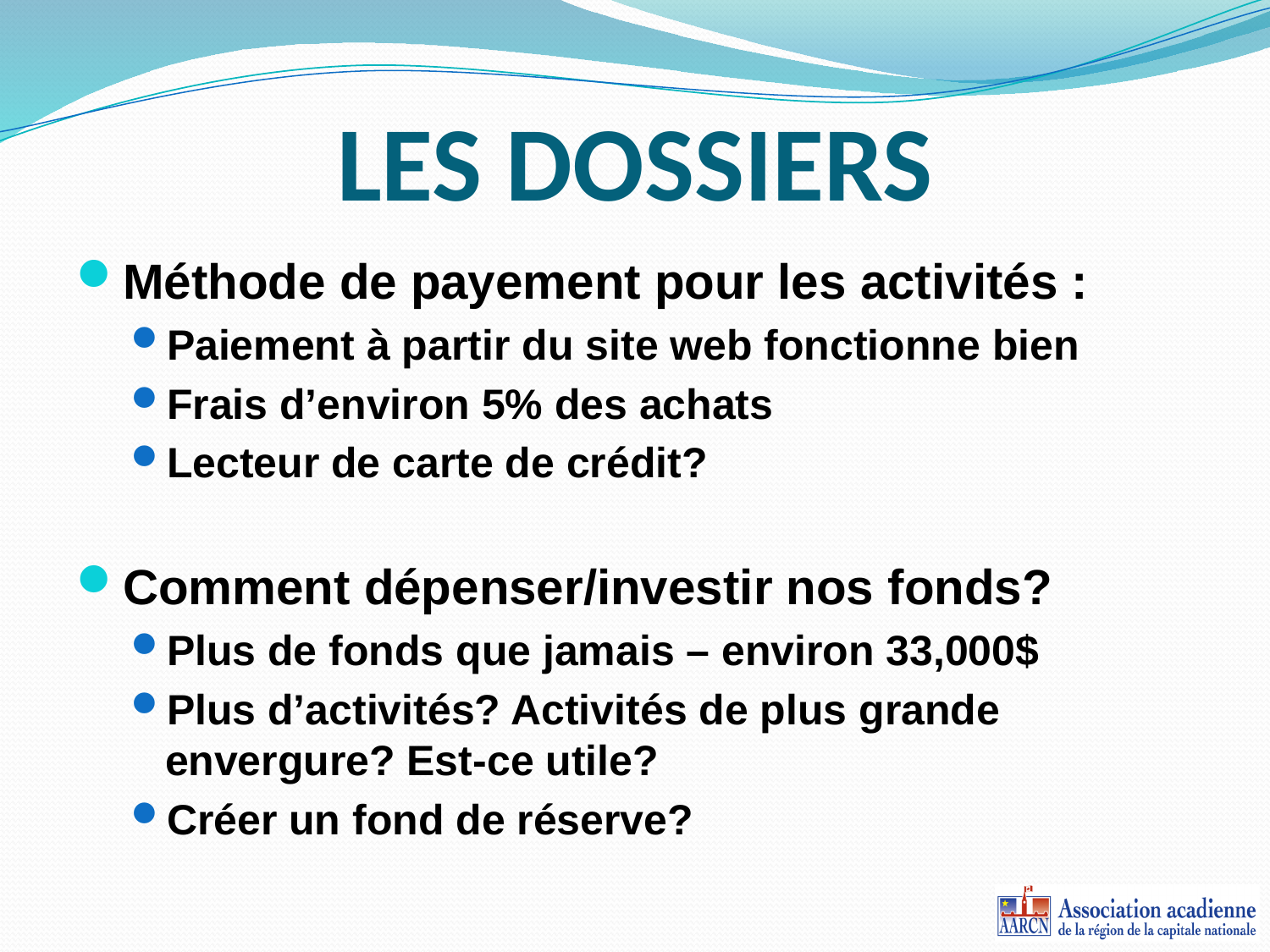

# LES DOSSIERS
Méthode de payement pour les activités :
Paiement à partir du site web fonctionne bien
Frais d’environ 5% des achats
Lecteur de carte de crédit?

Comment dépenser/investir nos fonds?
Plus de fonds que jamais – environ 33,000$
Plus d’activités? Activités de plus grande envergure? Est-ce utile?
Créer un fond de réserve?